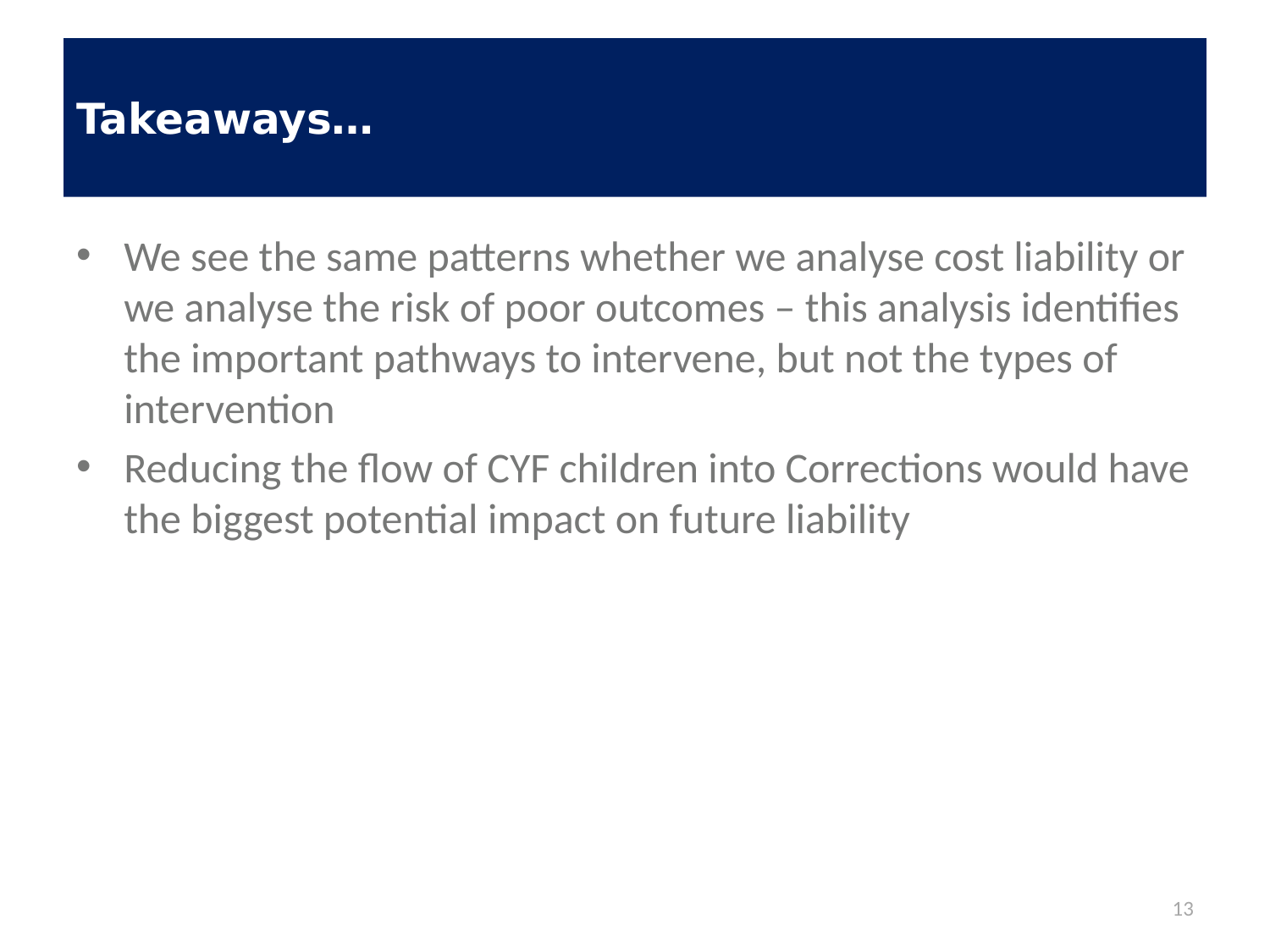

# Takeaways…
We see the same patterns whether we analyse cost liability or we analyse the risk of poor outcomes – this analysis identifies the important pathways to intervene, but not the types of intervention
Reducing the flow of CYF children into Corrections would have the biggest potential impact on future liability
13